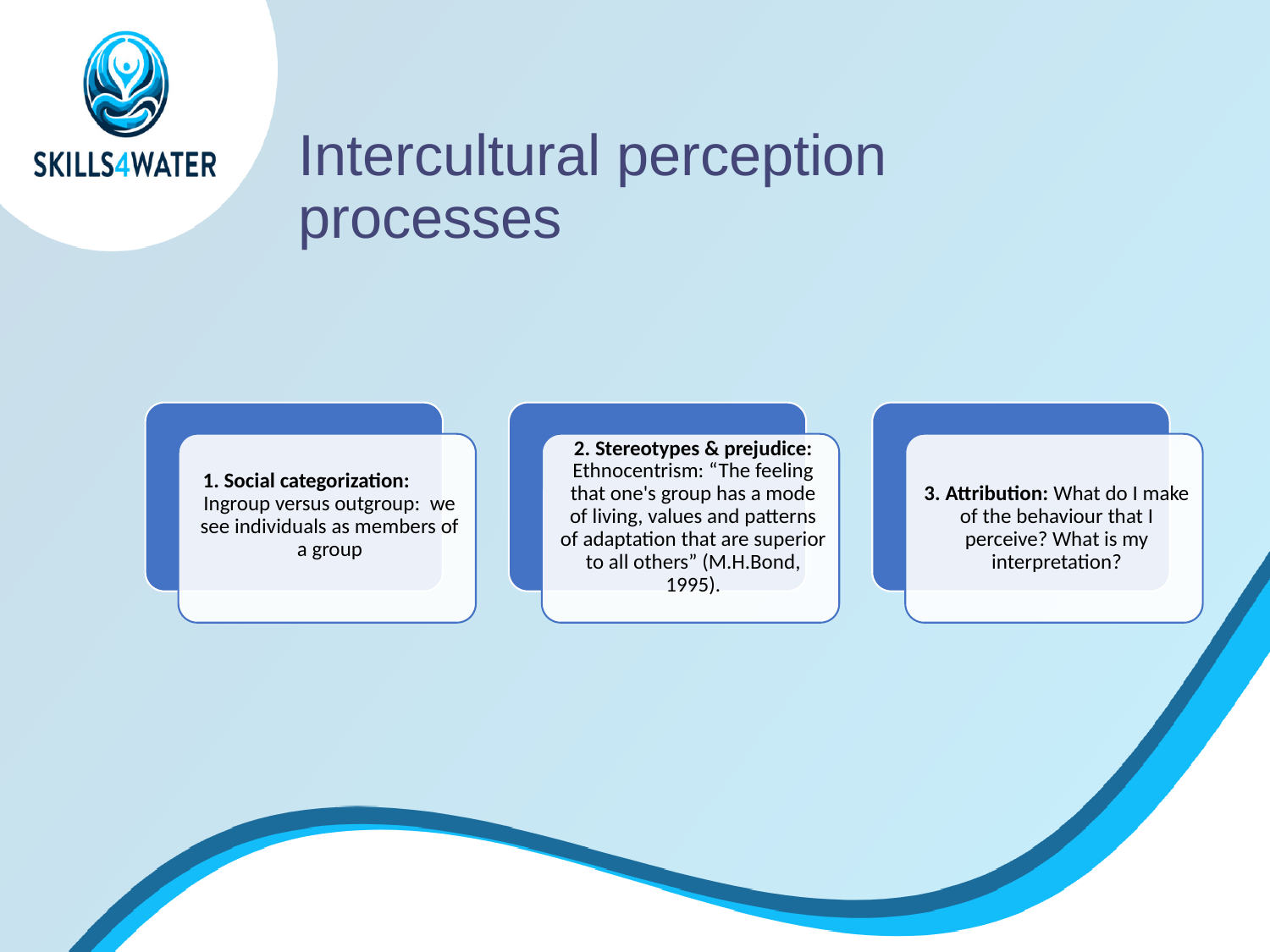

# Intercultural perception processes
1. Social categorization: 	Ingroup versus outgroup:  we see individuals as members of a group
2. Stereotypes & prejudice: Ethnocentrism: “The feeling that one's group has a mode of living, values and patterns of adaptation that are superior to all others” (M.H.Bond, 1995).
3. Attribution: What do I make of the behaviour that I perceive? What is my interpretation?